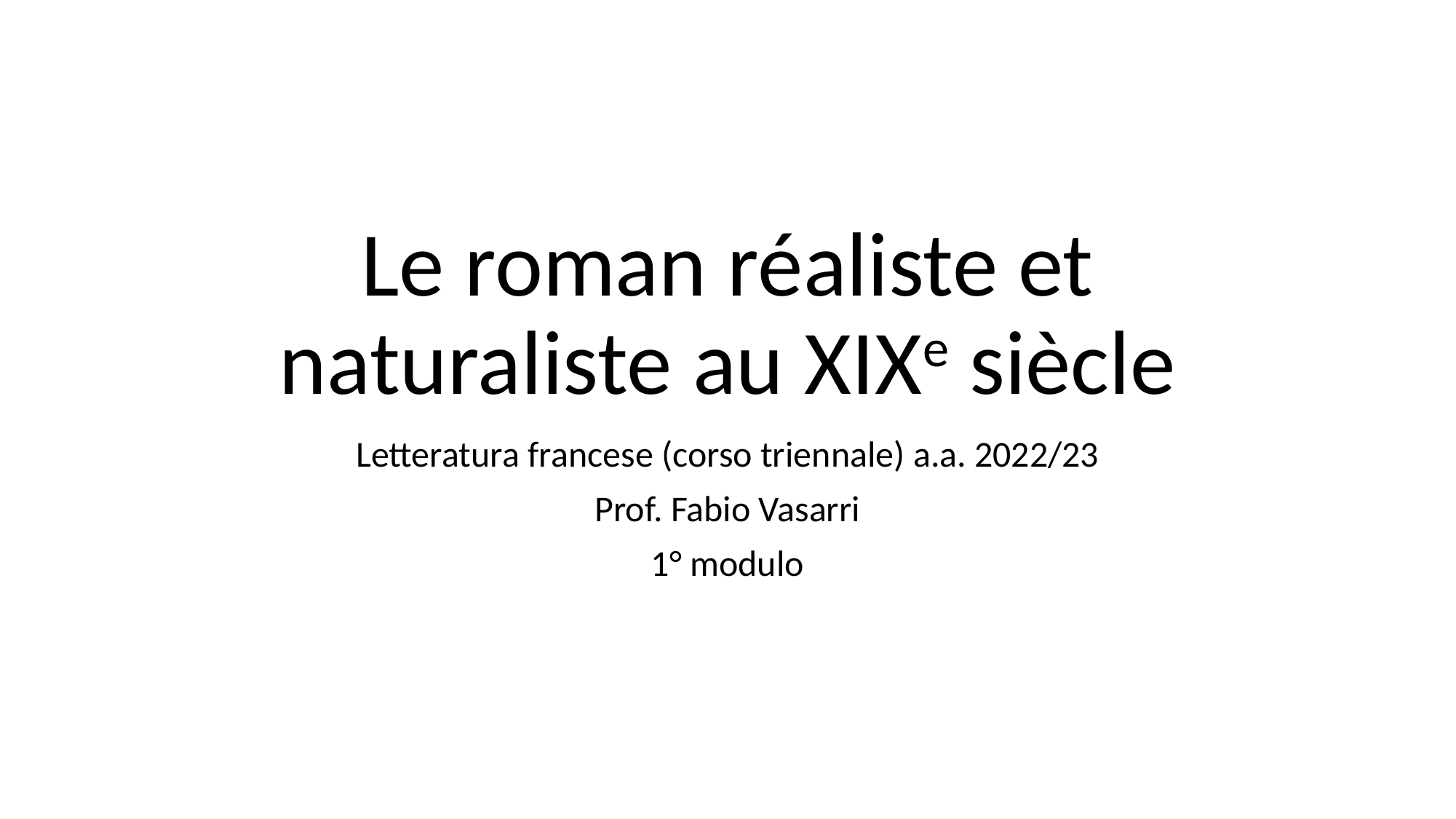

# Le roman réaliste et naturaliste au XIXe siècle
Letteratura francese (corso triennale) a.a. 2022/23
Prof. Fabio Vasarri
1° modulo